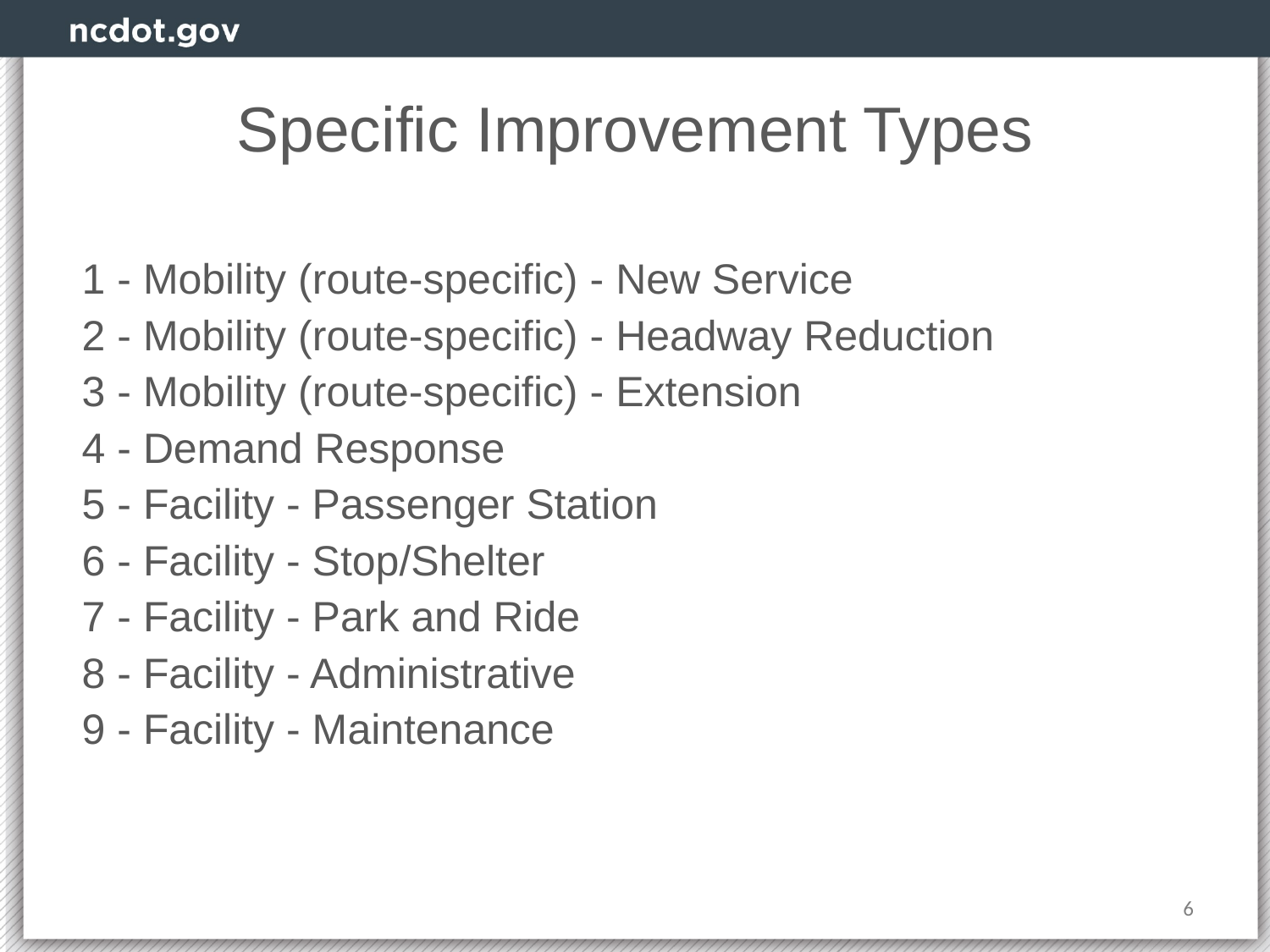

# Specific Improvement Types

1 - Mobility (route-specific) - New Service
2 - Mobility (route-specific) - Headway Reduction
3 - Mobility (route-specific) - Extension
4 - Demand Response
5 - Facility - Passenger Station
6 - Facility - Stop/Shelter
7 - Facility - Park and Ride
8 - Facility - Administrative
9 - Facility - Maintenance
6